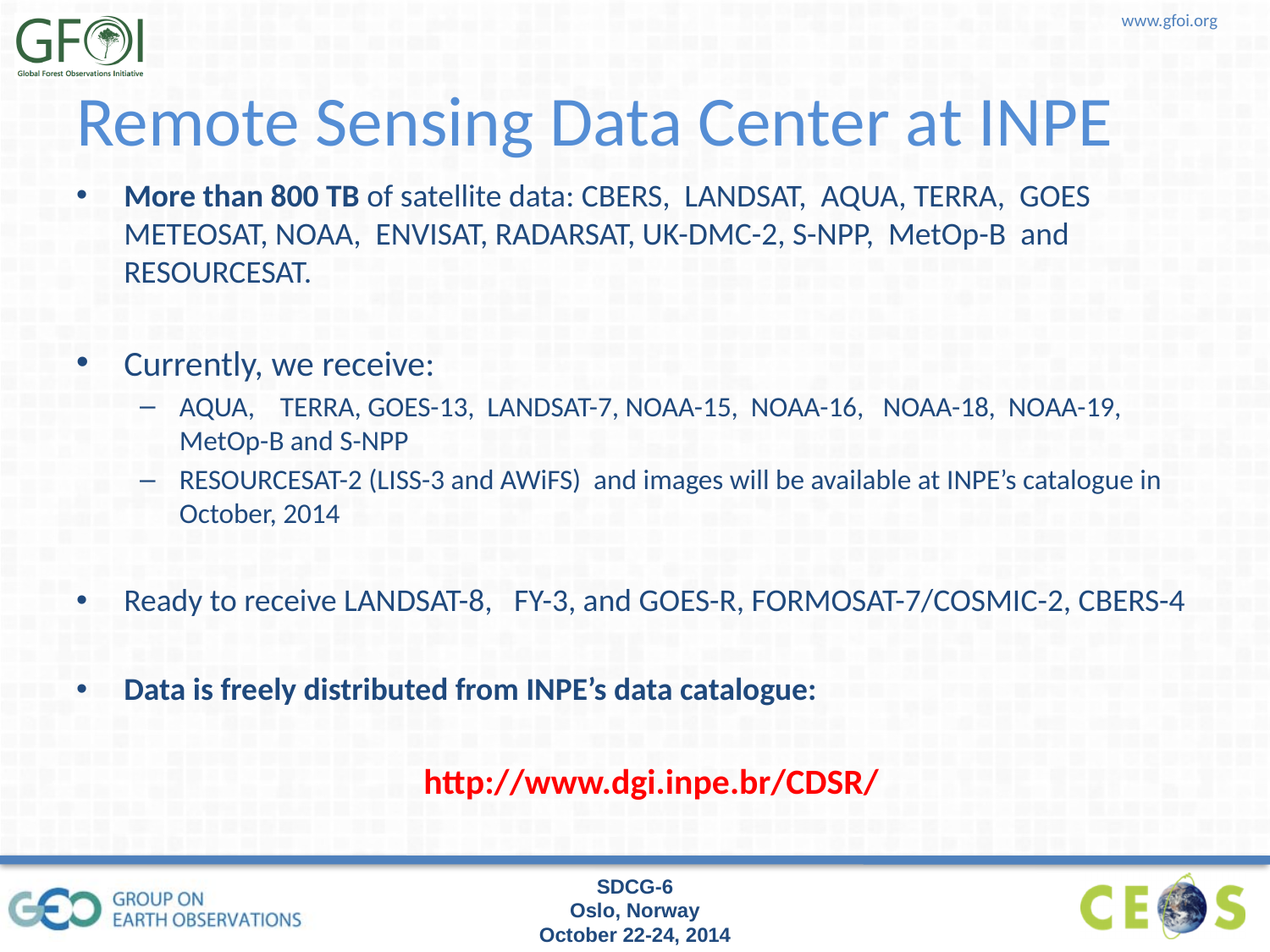

# Remote Sensing Data Center at INPE
More than 800 TB of satellite data: CBERS,  LANDSAT,  AQUA, TERRA,  GOES METEOSAT, NOAA,  ENVISAT, RADARSAT, UK-DMC-2, S-NPP,  MetOp-B  and RESOURCESAT.

Currently, we receive:
AQUA,    TERRA, GOES-13,  LANDSAT-7, NOAA-15,  NOAA-16,   NOAA-18,  NOAA-19,   MetOp-B and S-NPP
RESOURCESAT-2 (LISS-3 and AWiFS)  and images will be available at INPE’s catalogue in October, 2014

Ready to receive LANDSAT-8,   FY-3, and GOES-R, FORMOSAT-7/COSMIC-2, CBERS-4

Data is freely distributed from INPE’s data catalogue:

http://www.dgi.inpe.br/CDSR/